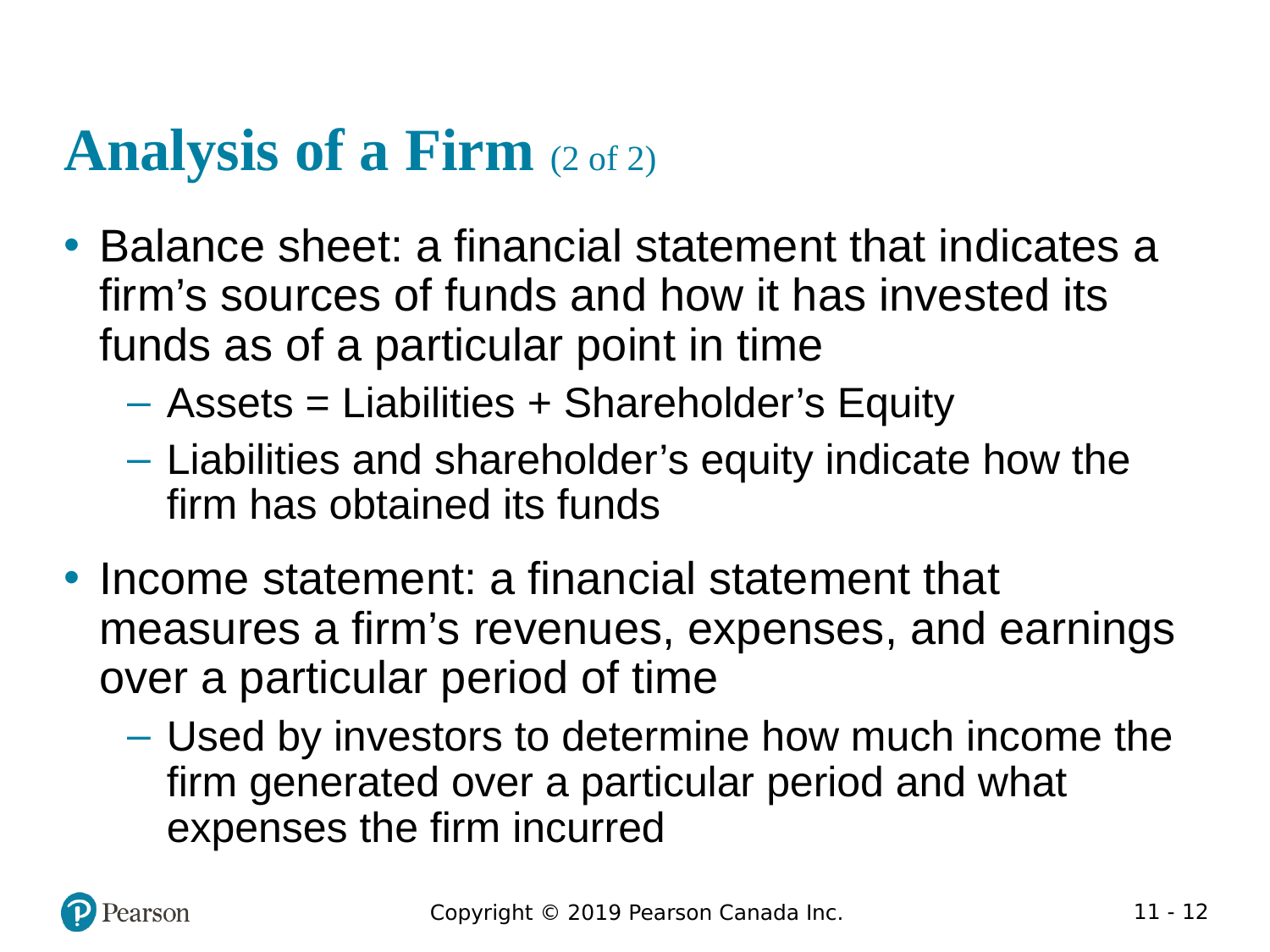

# Analysis of a Firm (2 of 2)
Balance sheet: a financial statement that indicates a firm’s sources of funds and how it has invested its funds as of a particular point in time
Assets = Liabilities + Shareholder’s Equity
Liabilities and shareholder’s equity indicate how the firm has obtained its funds
Income statement: a financial statement that measures a firm’s revenues, expenses, and earnings over a particular period of time
Used by investors to determine how much income the firm generated over a particular period and what expenses the firm incurred